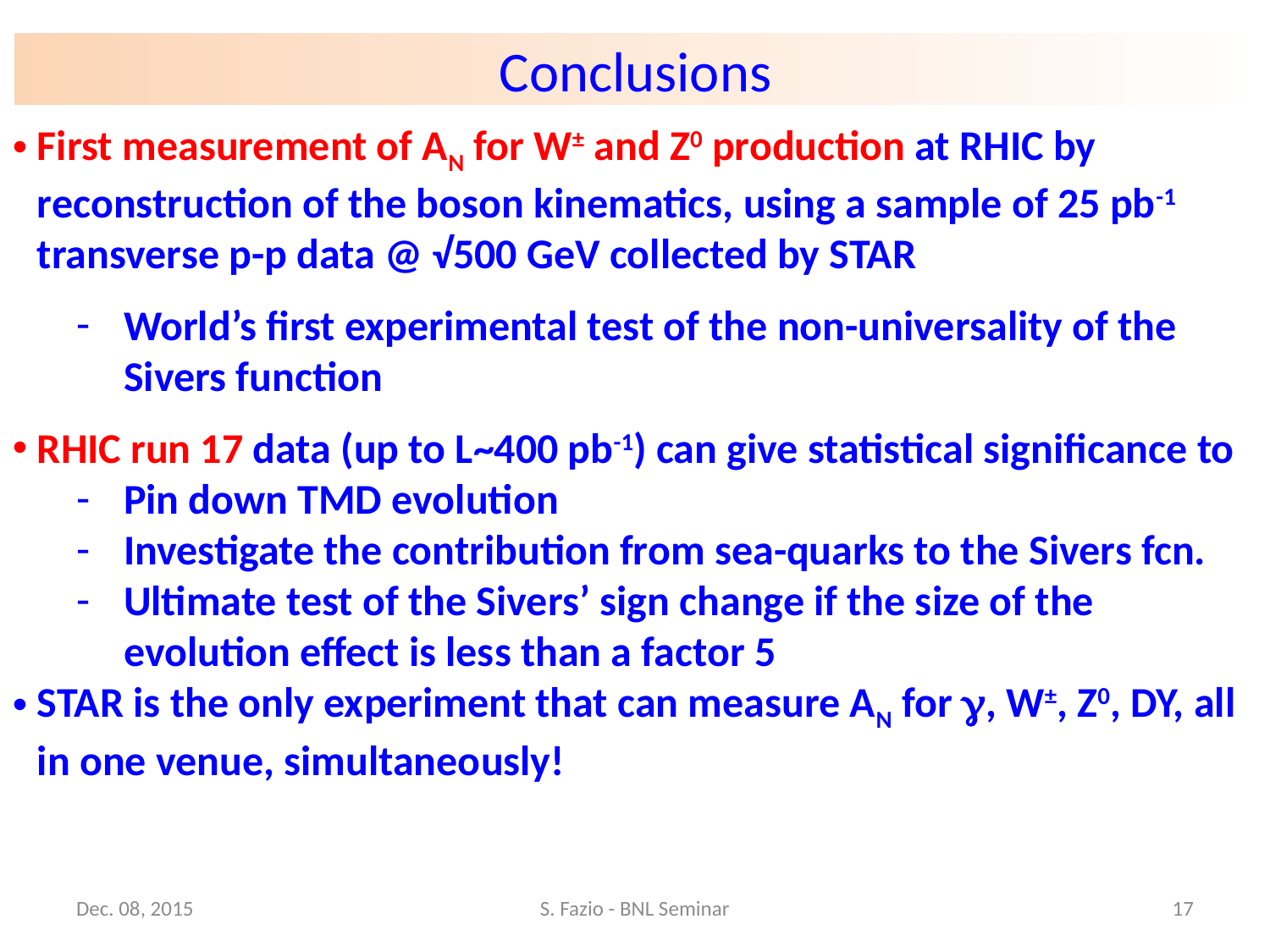

Conclusions
First measurement of AN for W± and Z0 production at RHIC by reconstruction of the boson kinematics, using a sample of 25 pb-1 transverse p-p data @ √500 GeV collected by STAR
World’s first experimental test of the non-universality of the Sivers function
RHIC run 17 data (up to L~400 pb-1) can give statistical significance to
Pin down TMD evolution
Investigate the contribution from sea-quarks to the Sivers fcn.
Ultimate test of the Sivers’ sign change if the size of the evolution effect is less than a factor 5
STAR is the only experiment that can measure AN for γ, W±, Z0, DY, all in one venue, simultaneously!
Dec. 08, 2015
S. Fazio - BNL Seminar
17